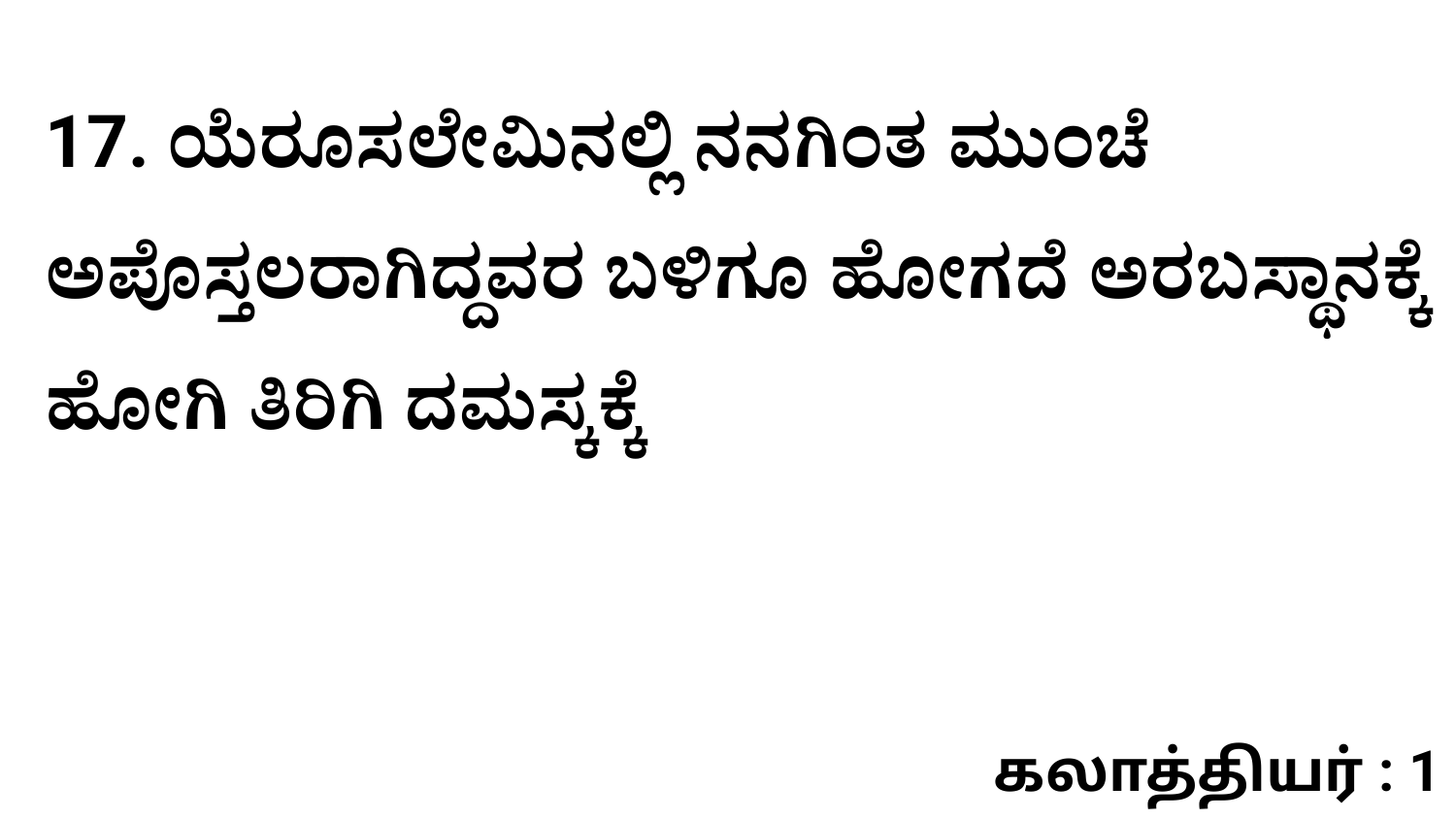

17. ಯೆರೂಸಲೇಮಿನಲ್ಲಿ ನನಗಿಂತ ಮುಂಚೆ ಅಪೊಸ್ತಲರಾಗಿದ್ದವರ ಬಳಿಗೂ ಹೋಗದೆ ಅರಬಸ್ಥಾನಕ್ಕೆ ಹೋಗಿ ತಿರಿಗಿ ದಮಸ್ಕಕ್ಕೆ
கலாத்தியர் : 1